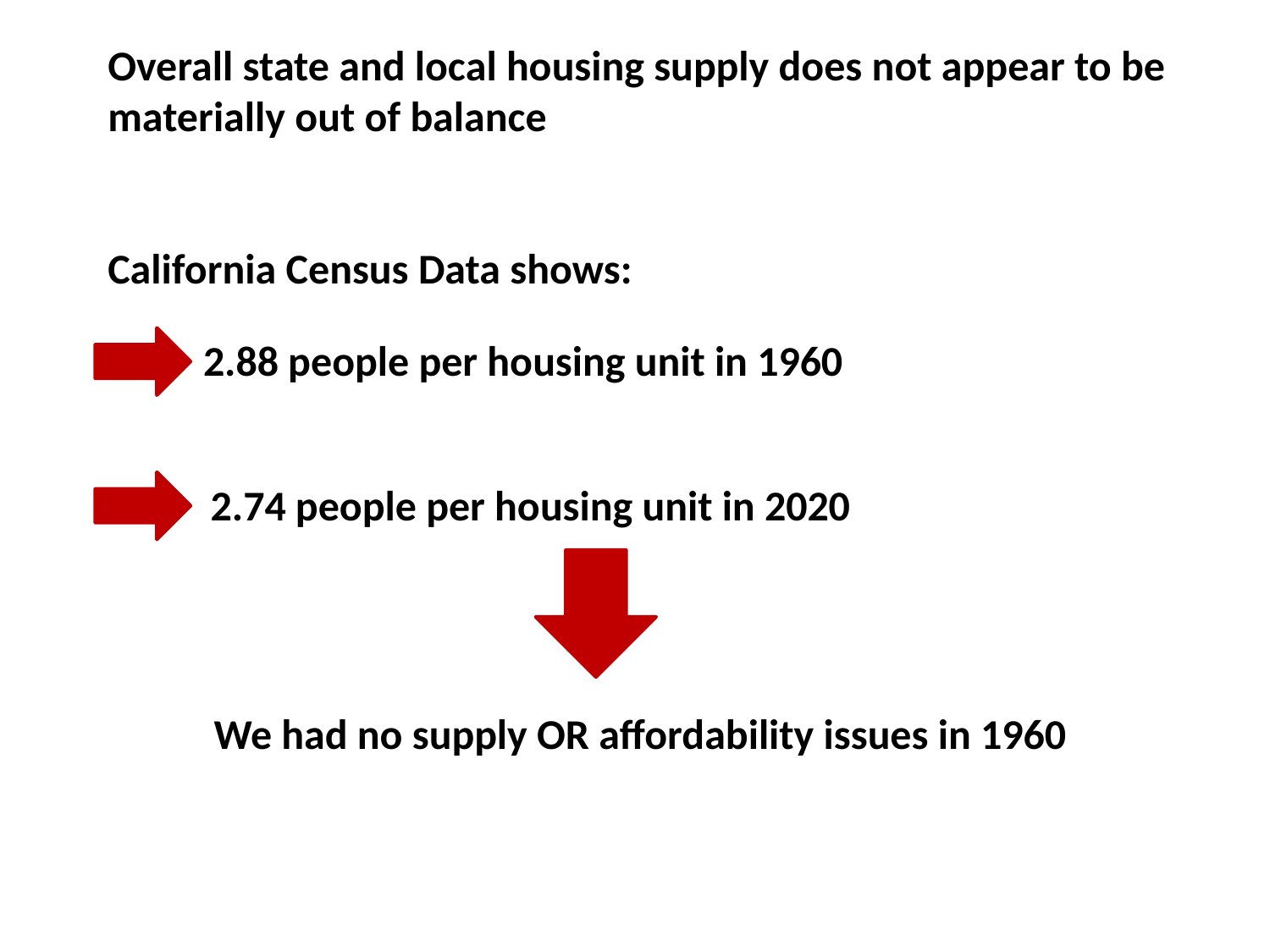

Overall state and local housing supply does not appear to be materially out of balance

California Census Data shows:

2.88 people per housing unit in 1960

2.74 people per housing unit in 2020

We had no supply OR affordability issues in 1960